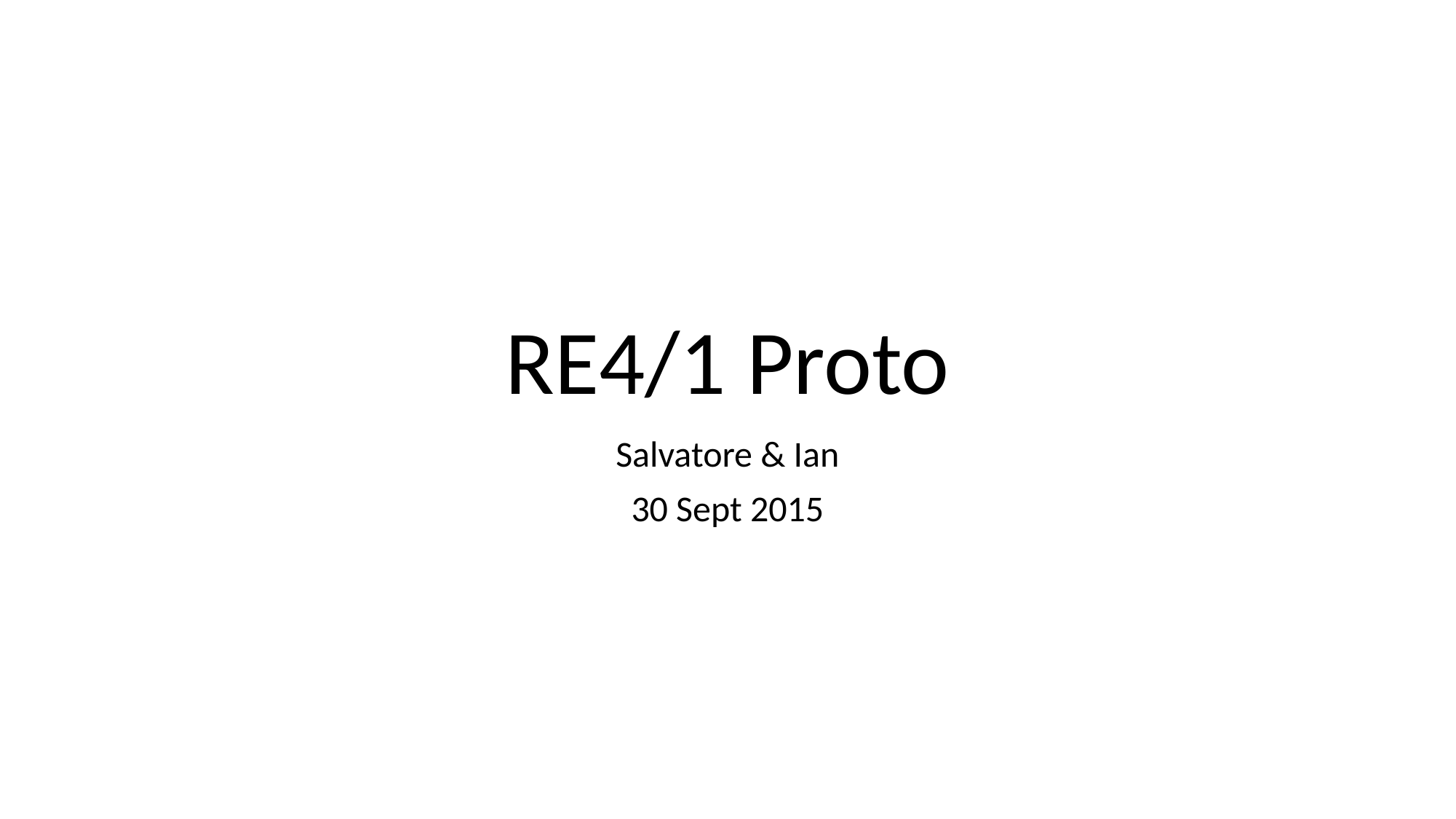

# RE4/1 Proto
Salvatore & Ian
30 Sept 2015